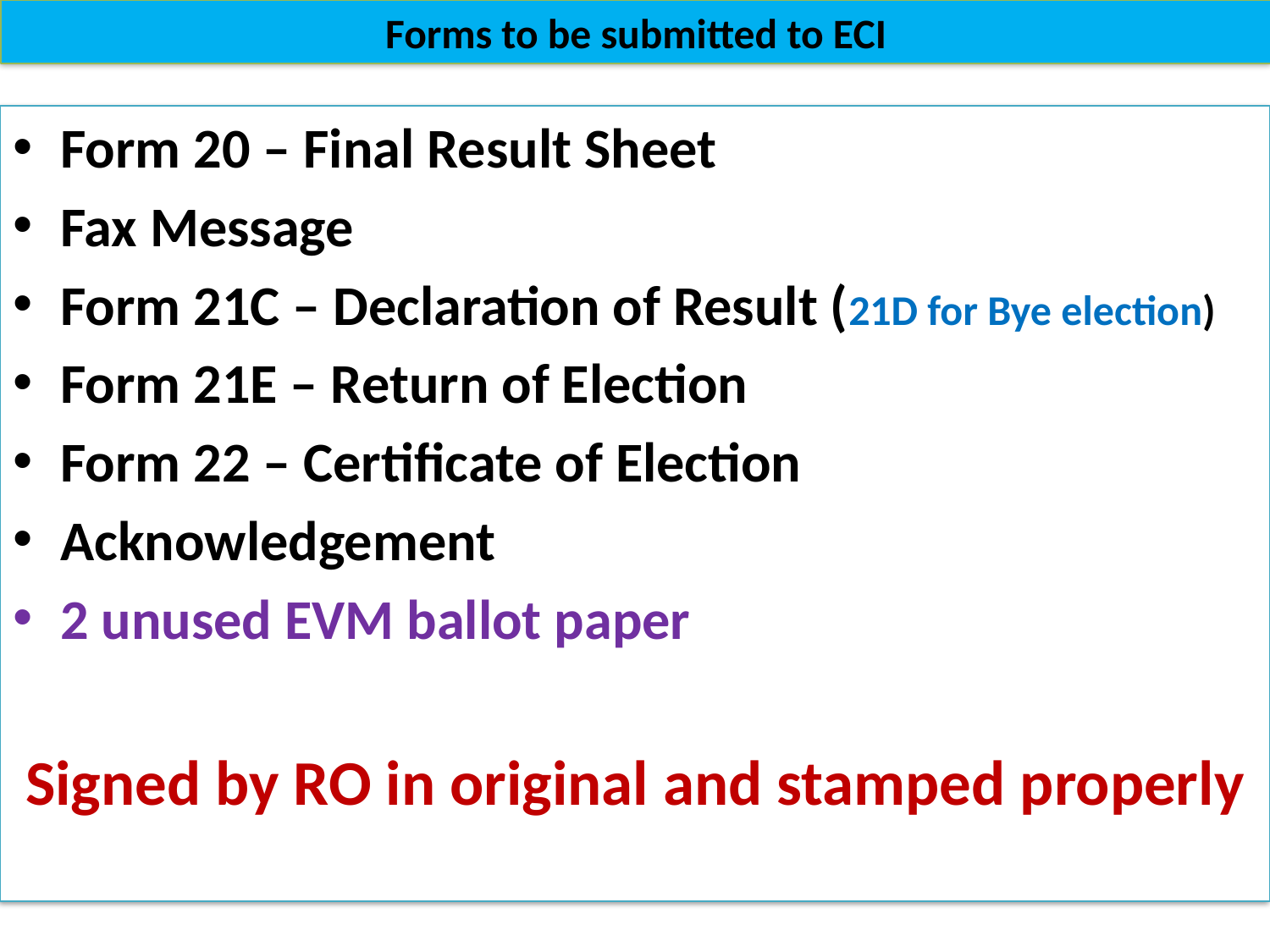

# Forms to be submitted to ECI
Form 20 – Final Result Sheet
Fax Message
Form 21C – Declaration of Result (21D for Bye election)
Form 21E – Return of Election
Form 22 – Certificate of Election
Acknowledgement
2 unused EVM ballot paper

 Signed by RO in original and stamped properly